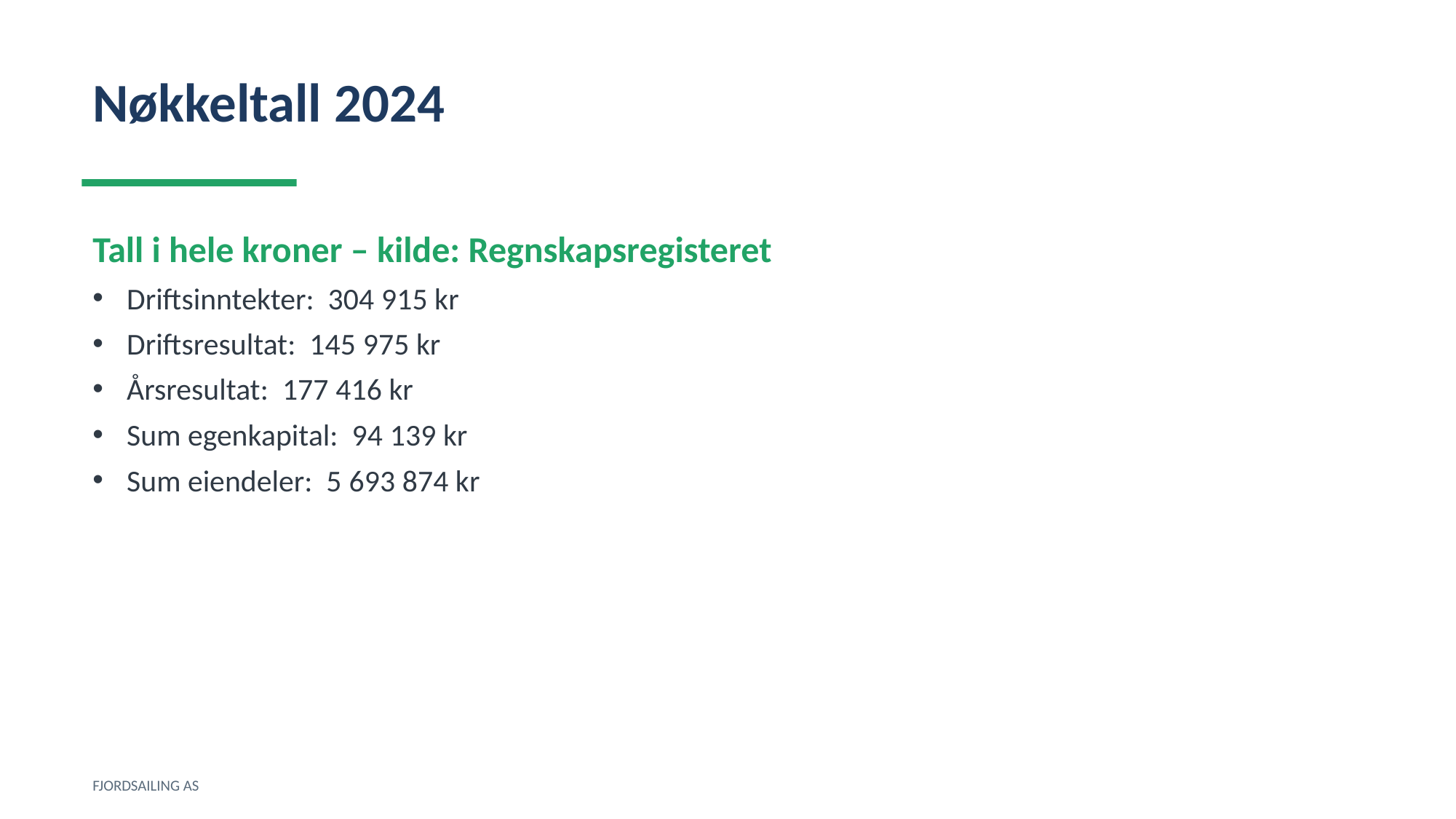

Nøkkeltall 2024

Tall i hele kroner – kilde: Regnskapsregisteret
Driftsinntekter:  304 915 kr
Driftsresultat:  145 975 kr
Årsresultat:  177 416 kr
Sum egenkapital:  94 139 kr
Sum eiendeler:  5 693 874 kr
FJORDSAILING AS